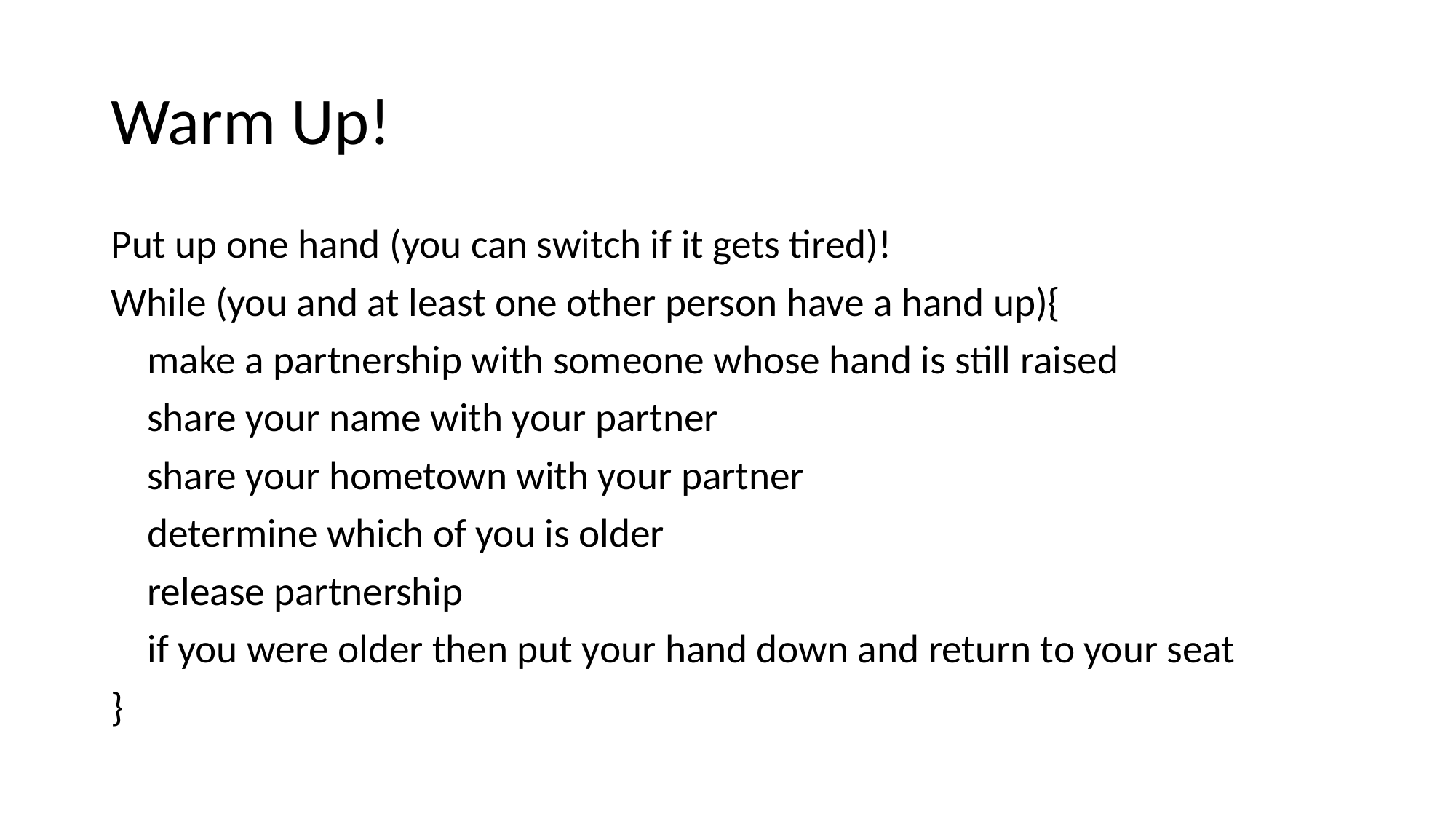

# Warm Up!
Put up one hand (you can switch if it gets tired)!
While (you and at least one other person have a hand up){
    make a partnership with someone whose hand is still raised
    share your name with your partner
    share your hometown with your partner
    determine which of you is older
    release partnership
    if you were older then put your hand down and return to your seat
}